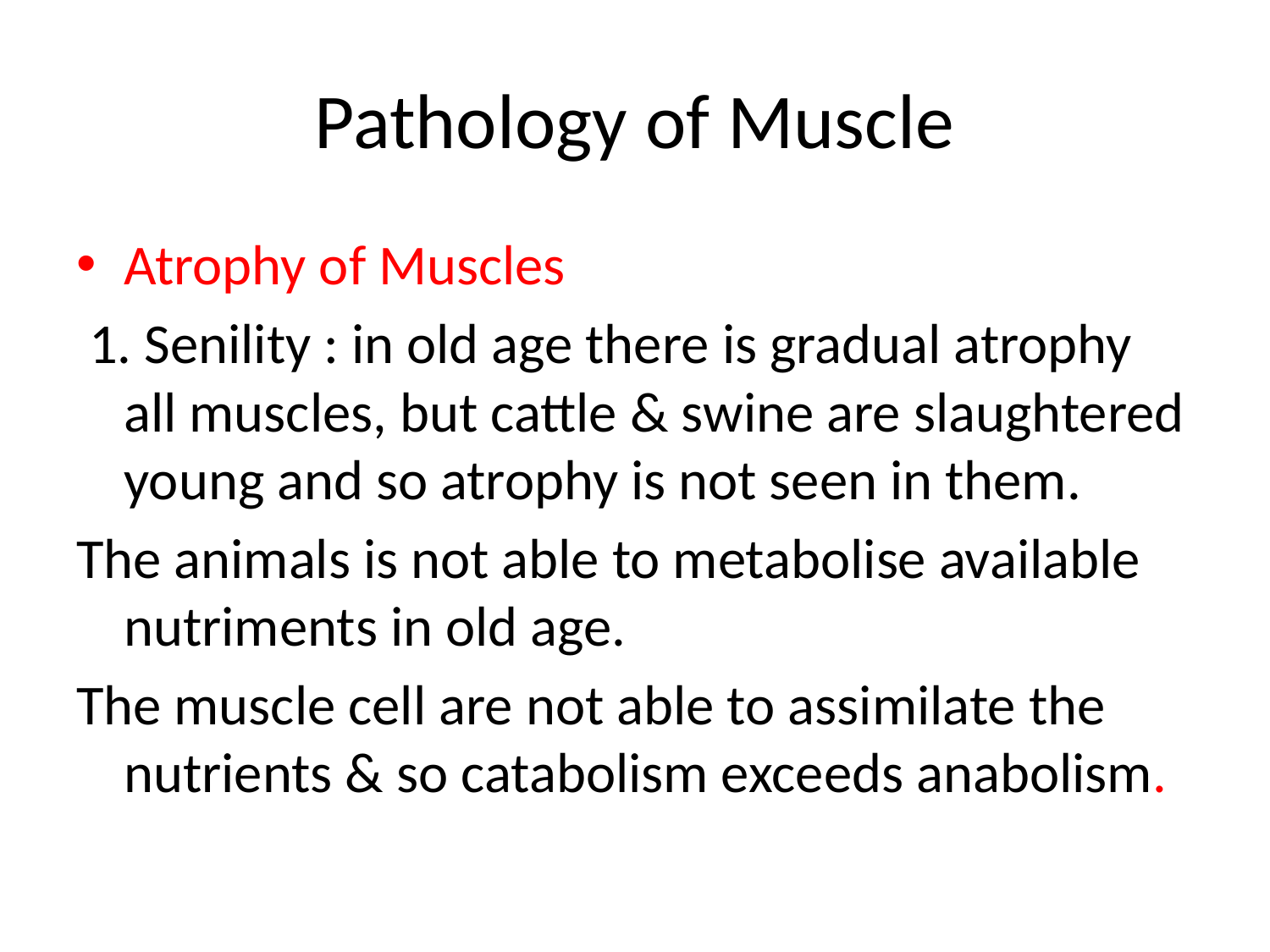

# Pathology of Muscle
Atrophy of Muscles
 1. Senility : in old age there is gradual atrophy all muscles, but cattle & swine are slaughtered young and so atrophy is not seen in them.
The animals is not able to metabolise available nutriments in old age.
The muscle cell are not able to assimilate the nutrients & so catabolism exceeds anabolism.